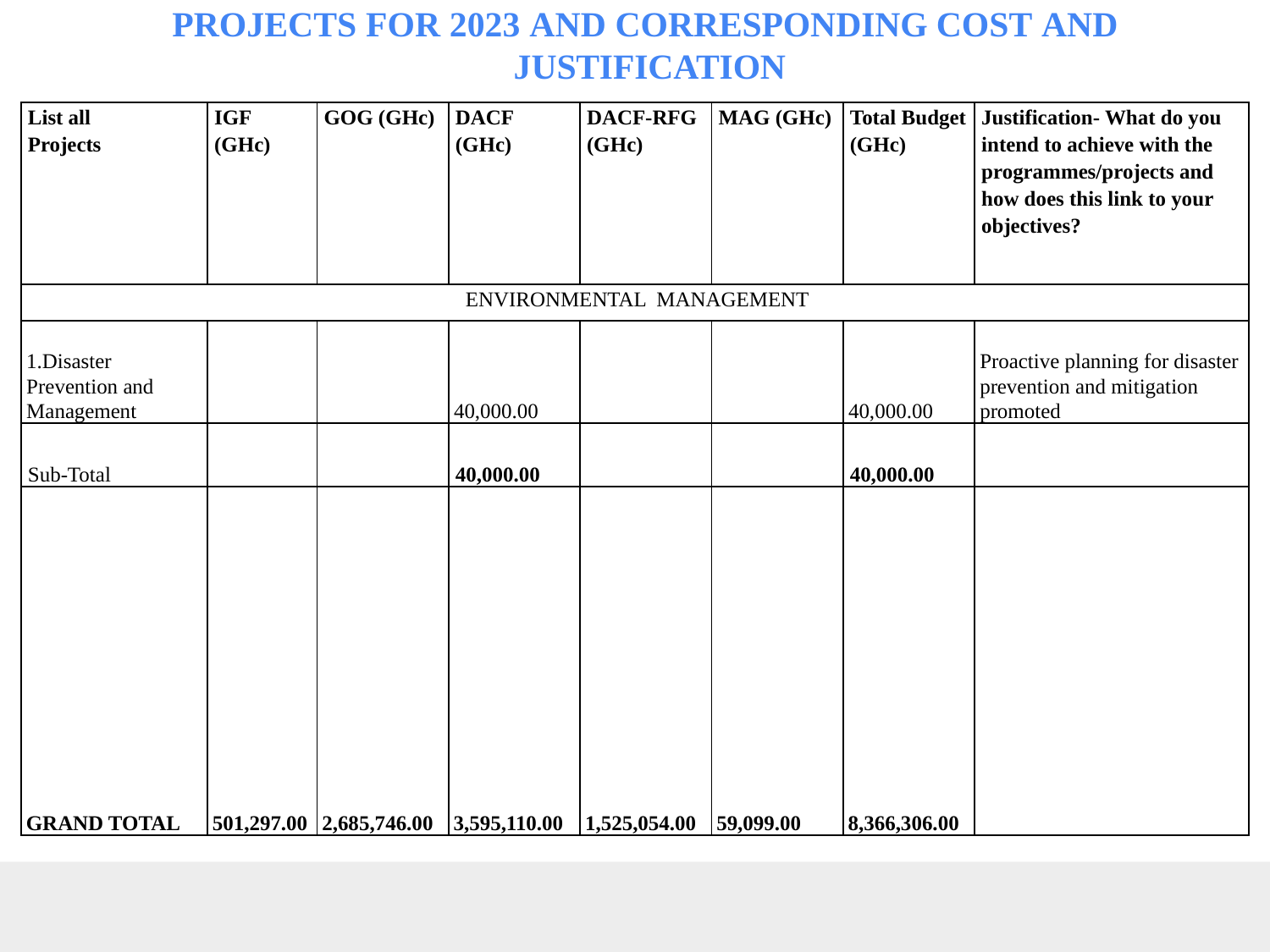

# PROJECTS FOR 2023 AND CORRESPONDING COST AND JUSTIFICATION
| List all Projects | IGF (GHc) | GOG (GHc) | DACF (GHc) | DACF-RFG (GHc) | MAG (GHc) | Total Budget (GHc) | Justification- What do you intend to achieve with the programmes/projects and how does this link to your objectives? |
| --- | --- | --- | --- | --- | --- | --- | --- |
| ENVIRONMENTAL MANAGEMENT |  |  |  |  |  |  |  |
| 1.Disaster Prevention and Management |  |  | 40,000.00 |  |  | 40,000.00 | Proactive planning for disaster prevention and mitigation promoted |
| Sub-Total |  |  | 40,000.00 |  |  | 40,000.00 |  |
| GRAND TOTAL | 501,297.00 | 2,685,746.00 | 3,595,110.00 | 1,525,054.00 | 59,099.00 | 8,366,306.00 |  |

75